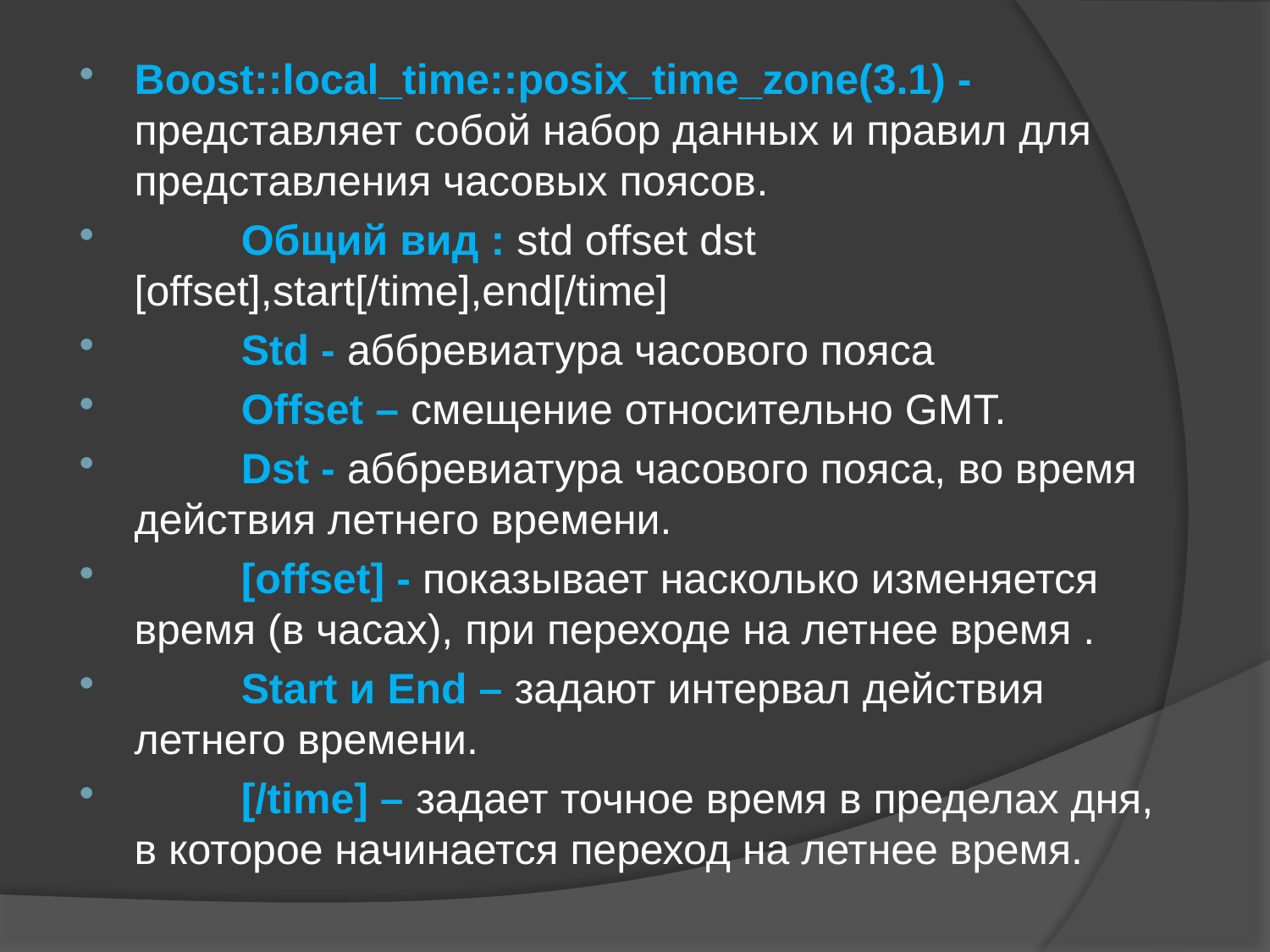

Boost::local_time::posix_time_zone(3.1) - представляет собой набор данных и правил для представления часовых поясов.
         Общий вид : std offset dst [offset],start[/time],end[/time]
         Std - аббревиатура часового пояса
         Offset – смещение относительно GMT.
         Dst - аббревиатура часового пояса, во время действия летнего времени.
         [offset] - показывает насколько изменяется время (в часах), при переходе на летнее время .
         Start и End – задают интервал действия летнего времени.
         [/time] – задает точное время в пределах дня, в которое начинается переход на летнее время.